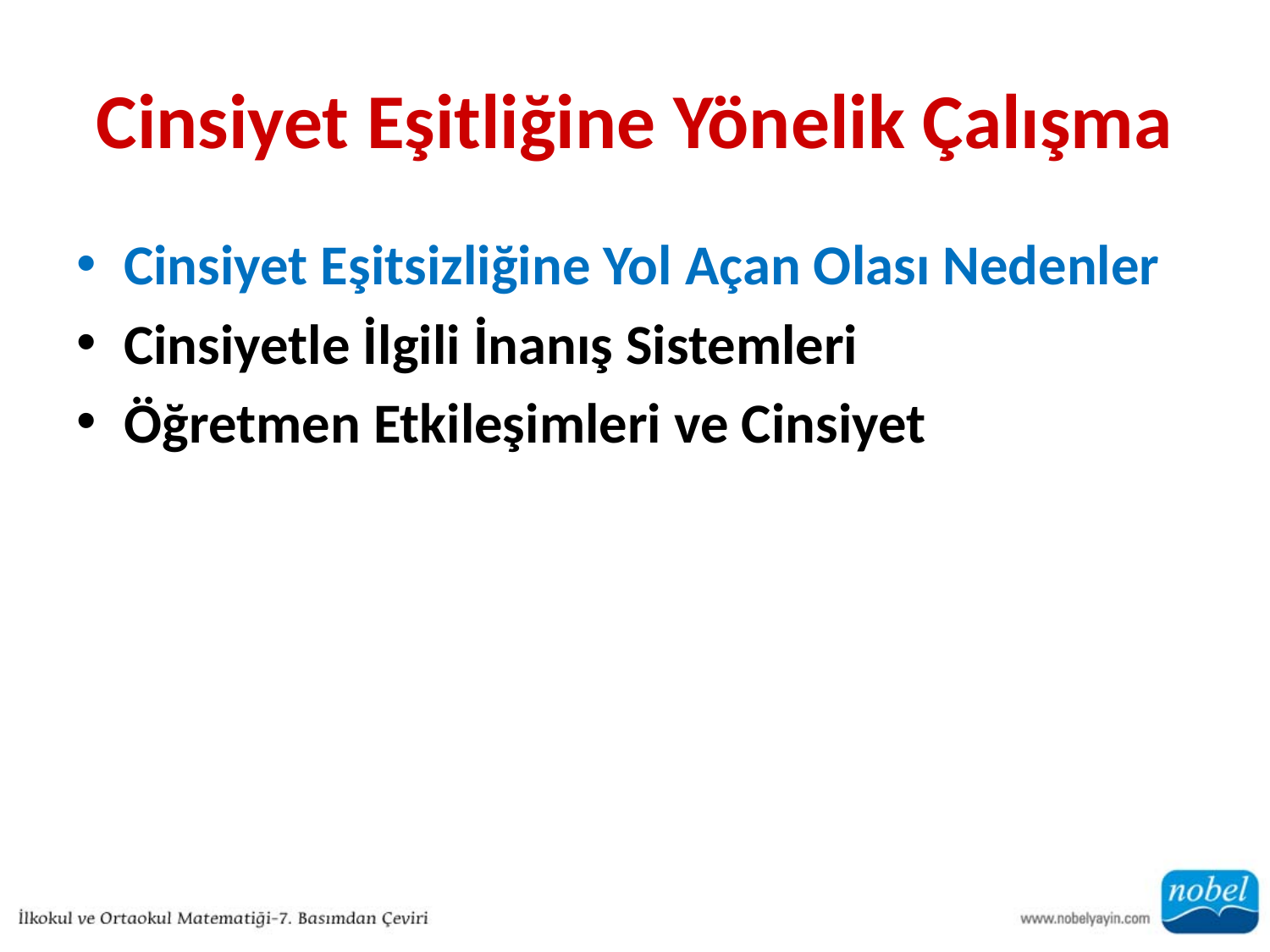

# Cinsiyet Eşitliğine Yönelik Çalışma
Cinsiyet Eşitsizliğine Yol Açan Olası Nedenler
Cinsiyetle İlgili İnanış Sistemleri
Öğretmen Etkileşimleri ve Cinsiyet